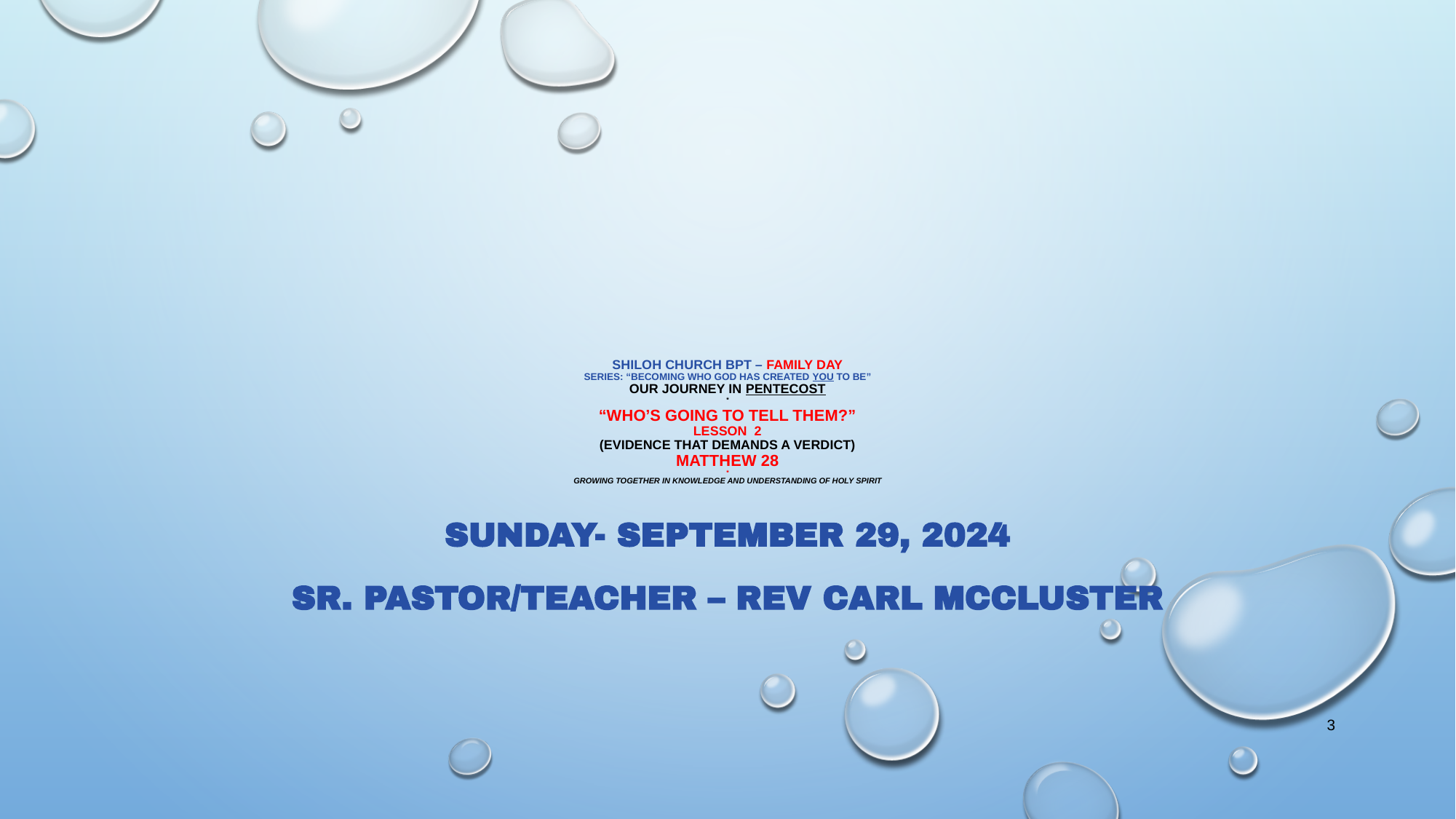

# shiloh church bpt – FAMILY DAY Series: “Becoming who god has created you to be” our journey in penTecost * “who’s going to tell them?” lesson  2 (evidence that demands a verdict) matthew 28 * growing together in knowledge and understanding of holy spirit

Sunday- September 29, 2024
Sr. Pastor/teacher – rev carl Mccluster
3